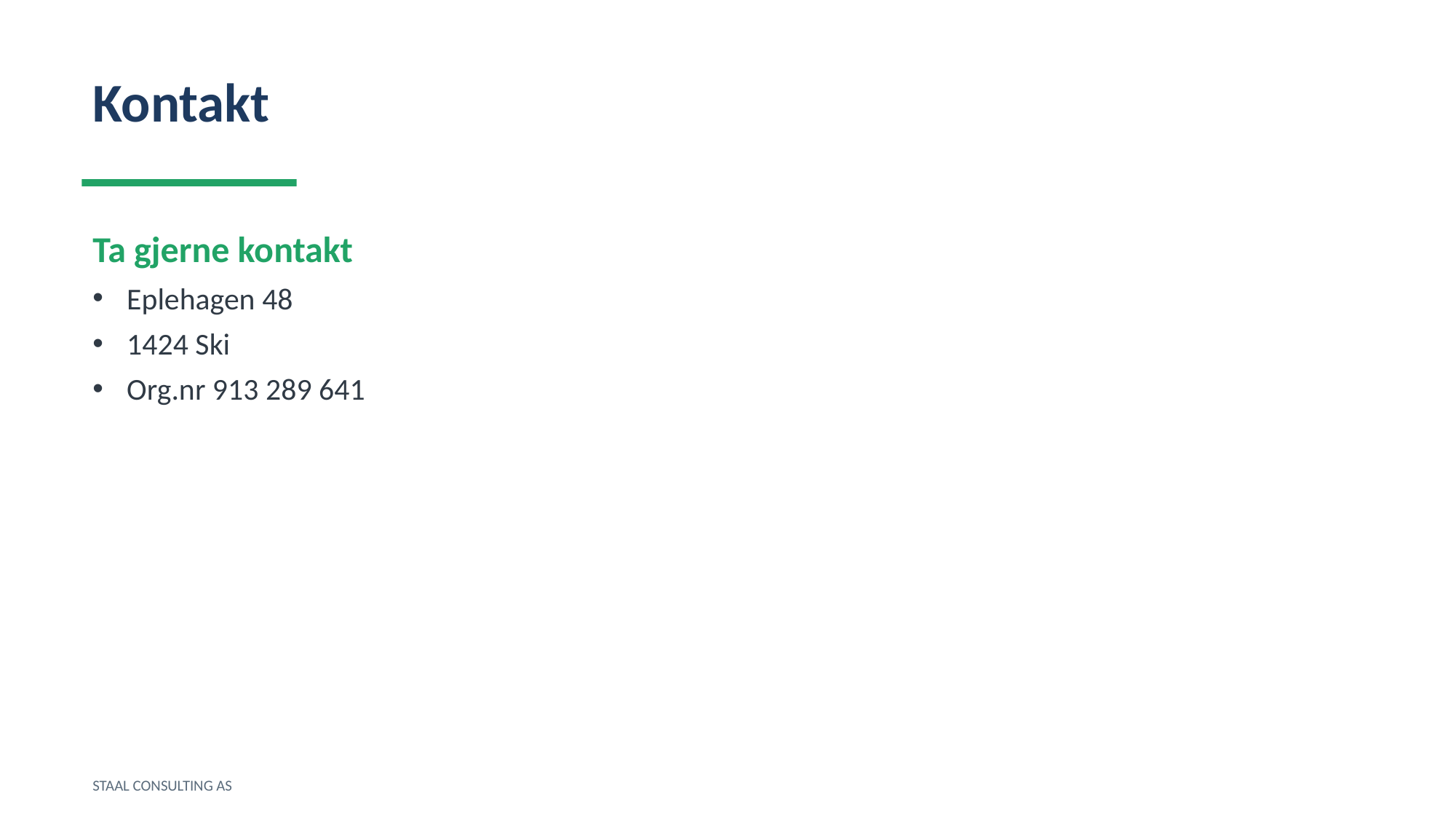

Kontakt

Ta gjerne kontakt
Eplehagen 48
1424 Ski
Org.nr 913 289 641
STAAL CONSULTING AS